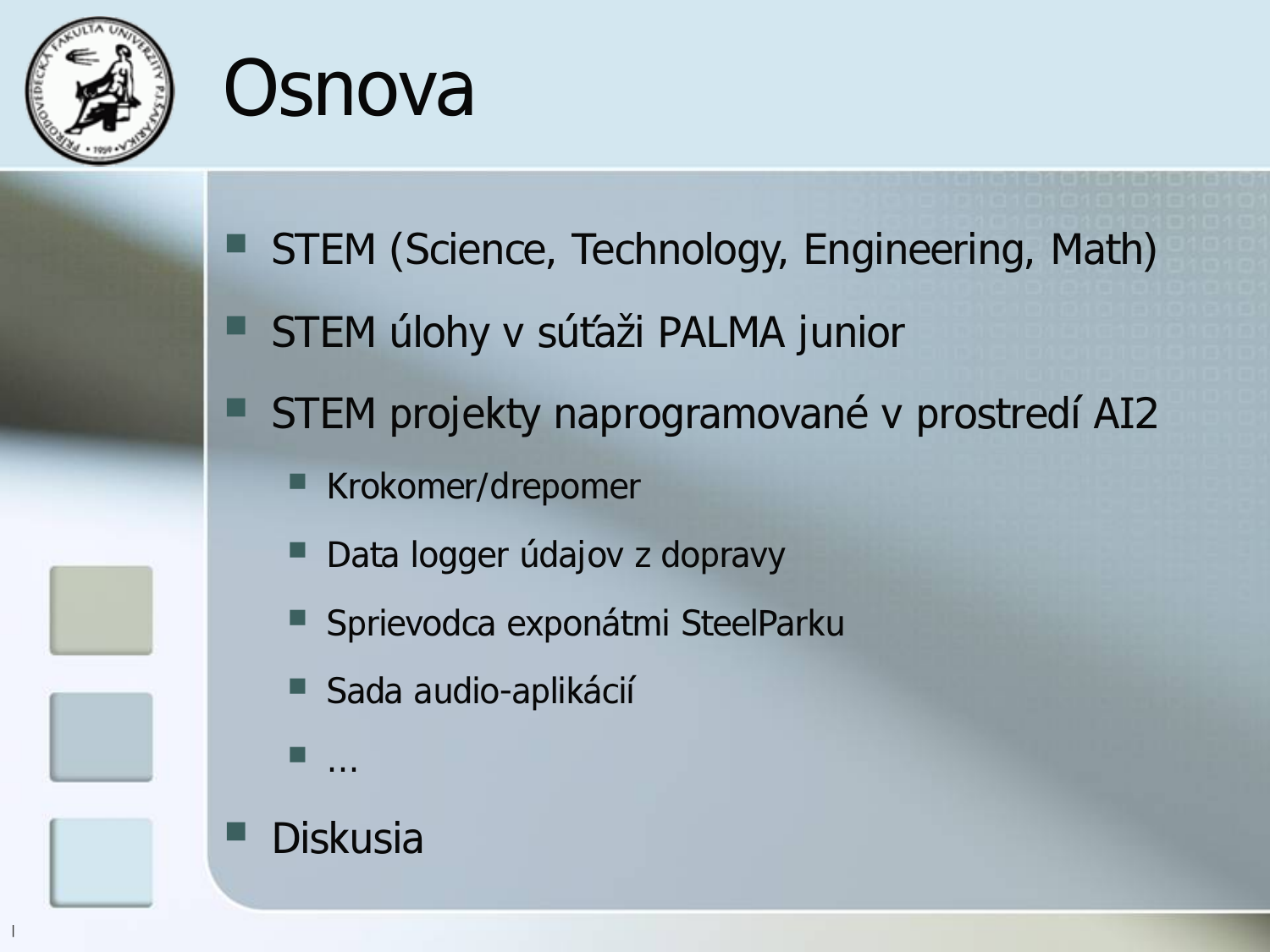

# Osnova
STEM (Science, Technology, Engineering, Math)
STEM úlohy v súťaži PALMA junior
STEM projekty naprogramované v prostredí AI2
Krokomer/drepomer
Data logger údajov z dopravy
Sprievodca exponátmi SteelParku
Sada audio-aplikácií
...
Diskusia